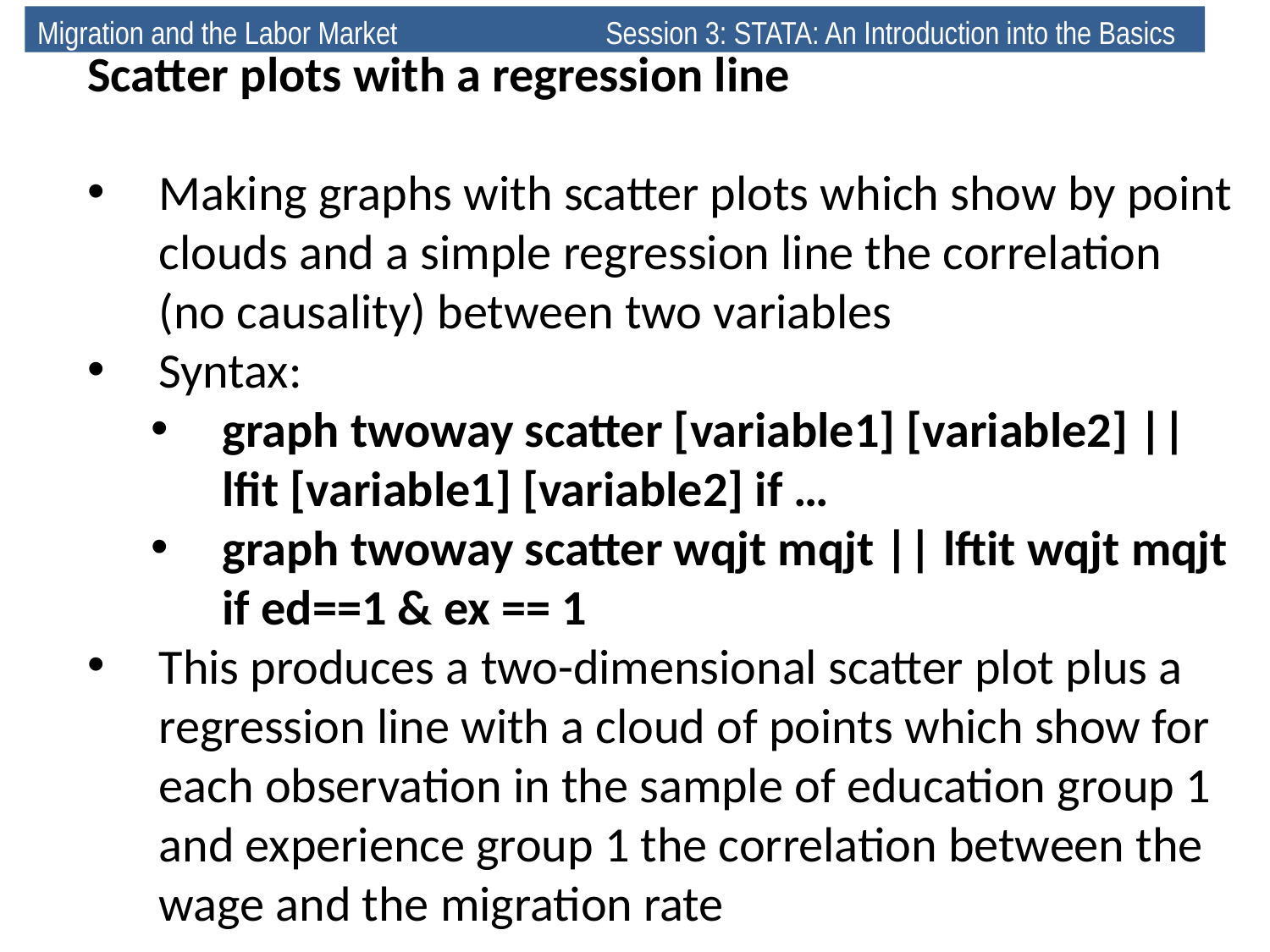

Migration and the Labor Market 	                          Session 3: STATA: An Introduction into the Basics
Scatter plots with a regression line

Making graphs with scatter plots which show by point clouds and a simple regression line the correlation (no causality) between two variables
Syntax:
graph twoway scatter [variable1] [variable2] || lfit [variable1] [variable2] if …
graph twoway scatter wqjt mqjt || lftit wqjt mqjt if ed==1 & ex == 1
This produces a two-dimensional scatter plot plus a regression line with a cloud of points which show for each observation in the sample of education group 1 and experience group 1 the correlation between the wage and the migration rate